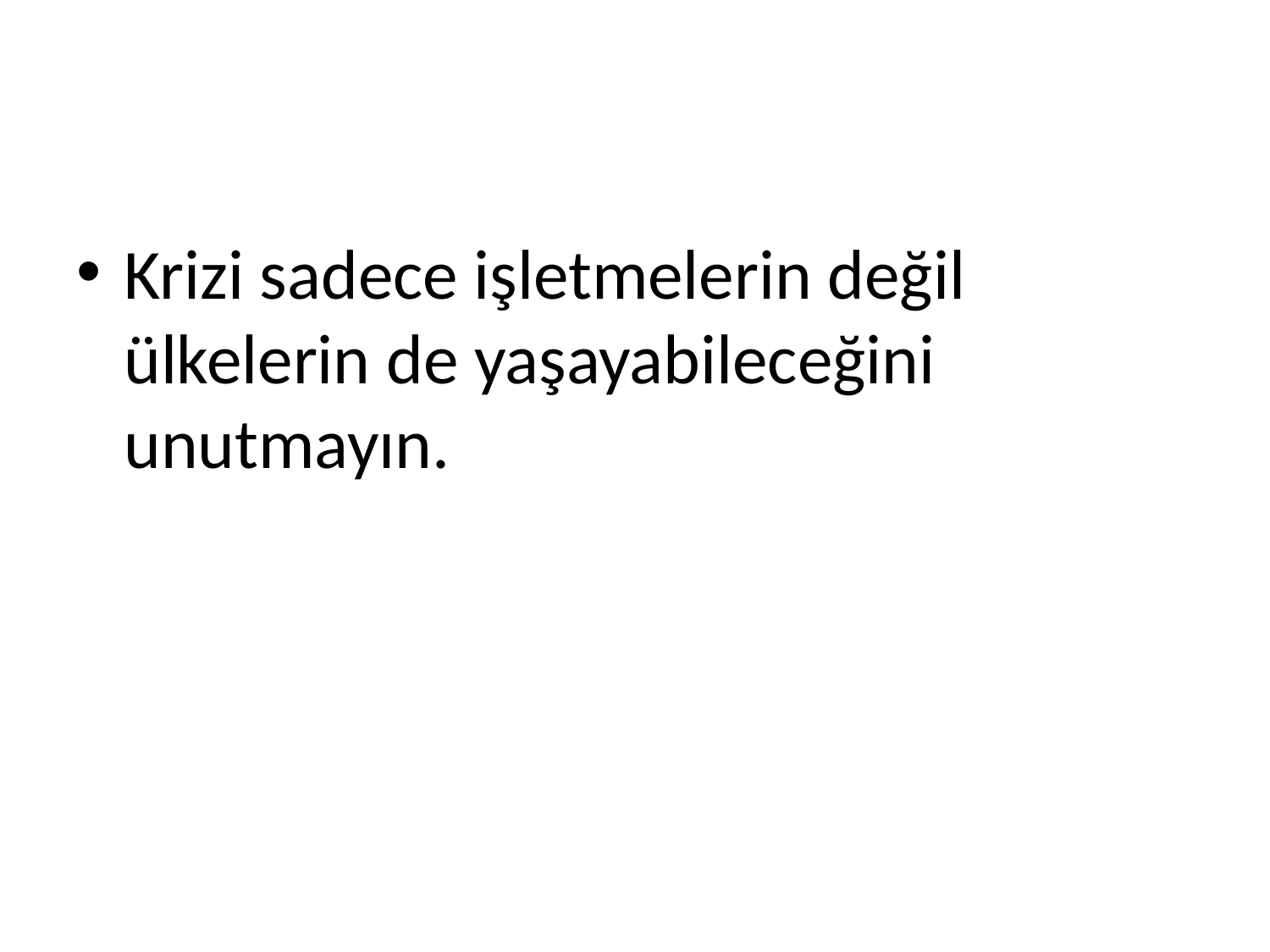

#
Krizi sadece işletmelerin değil ülkelerin de yaşayabileceğini unutmayın.